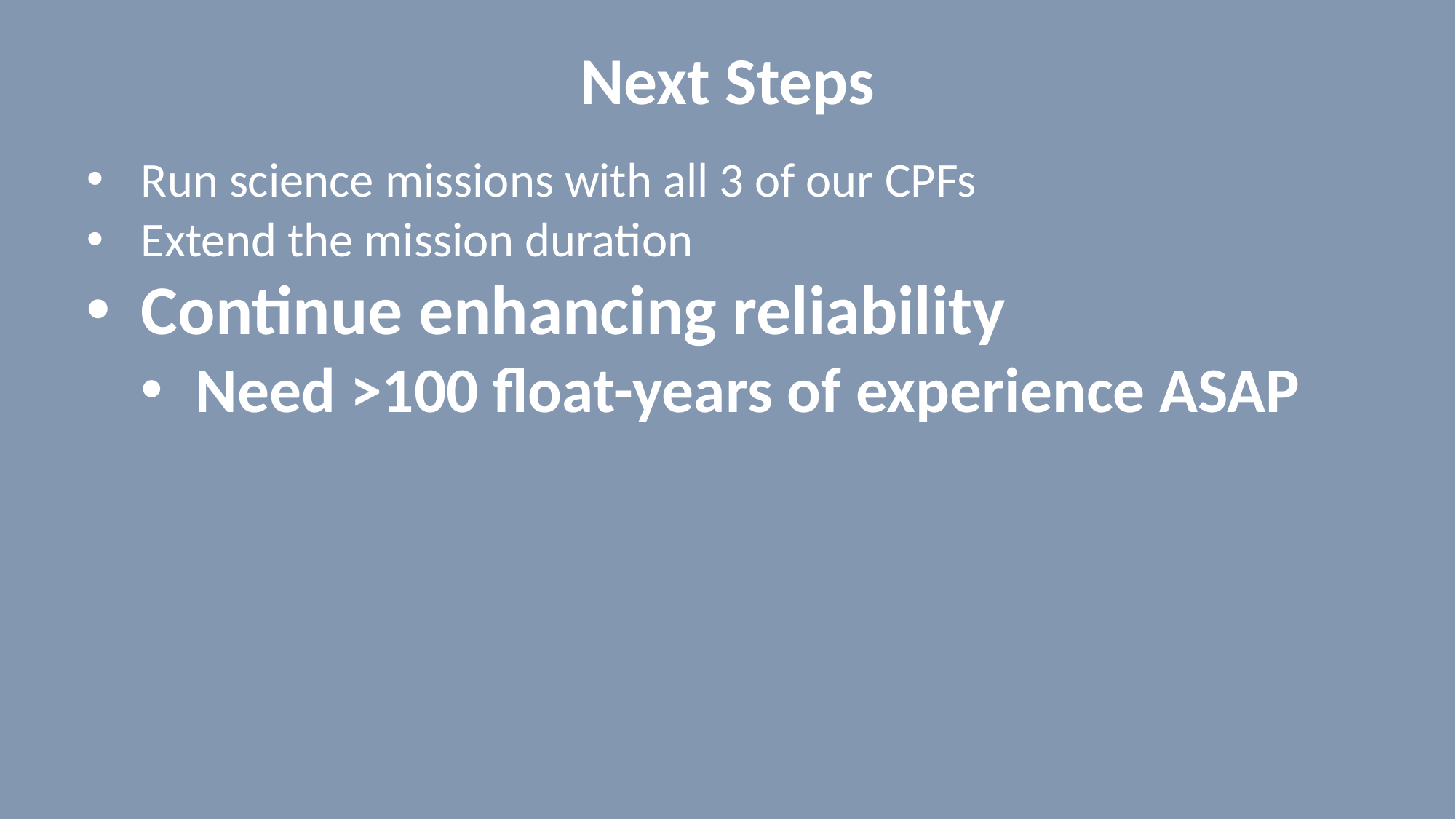

# Next Steps
Run science missions with all 3 of our CPFs
Extend the mission duration
Continue enhancing reliability
Need >100 float-years of experience ASAP